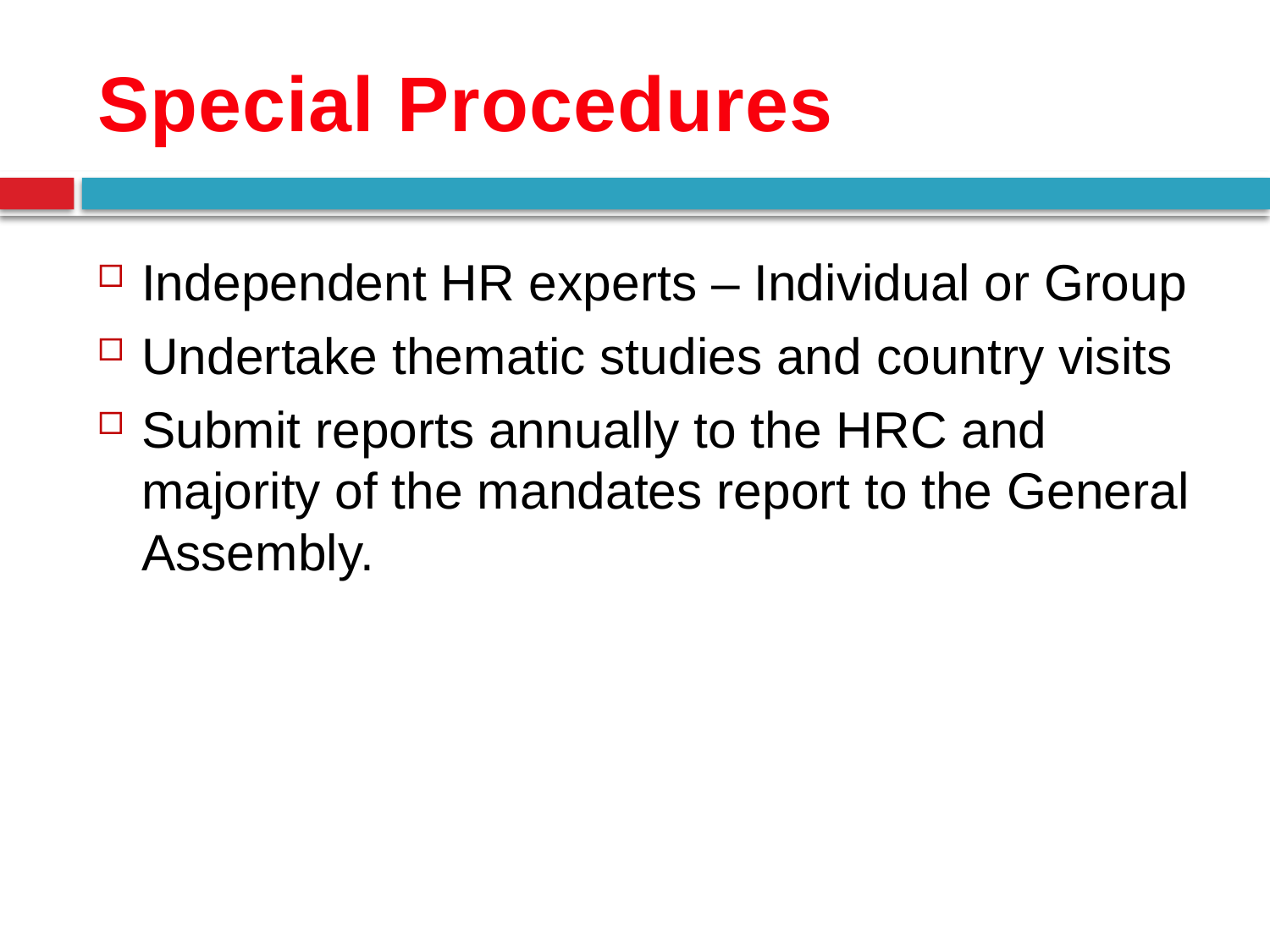

# Special Procedures
Independent HR experts – Individual or Group
Undertake thematic studies and country visits
Submit reports annually to the HRC and majority of the mandates report to the General Assembly.